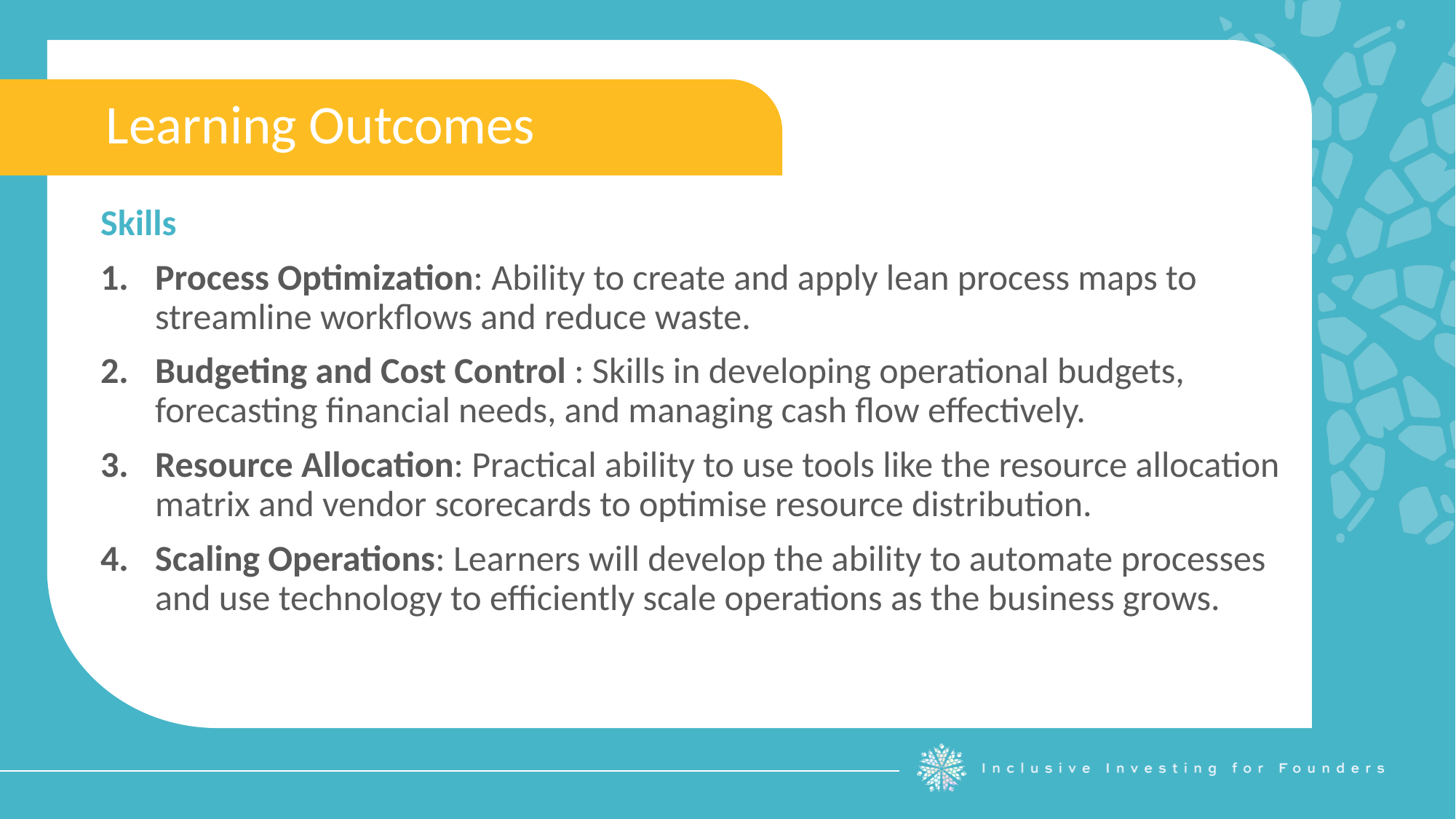

Learning Outcomes

Skills
Process Optimization: Ability to create and apply lean process maps to streamline workflows and reduce waste.
Budgeting and Cost Control : Skills in developing operational budgets, forecasting financial needs, and managing cash flow effectively.
Resource Allocation: Practical ability to use tools like the resource allocation matrix and vendor scorecards to optimise resource distribution.
Scaling Operations: Learners will develop the ability to automate processes and use technology to efficiently scale operations as the business grows.